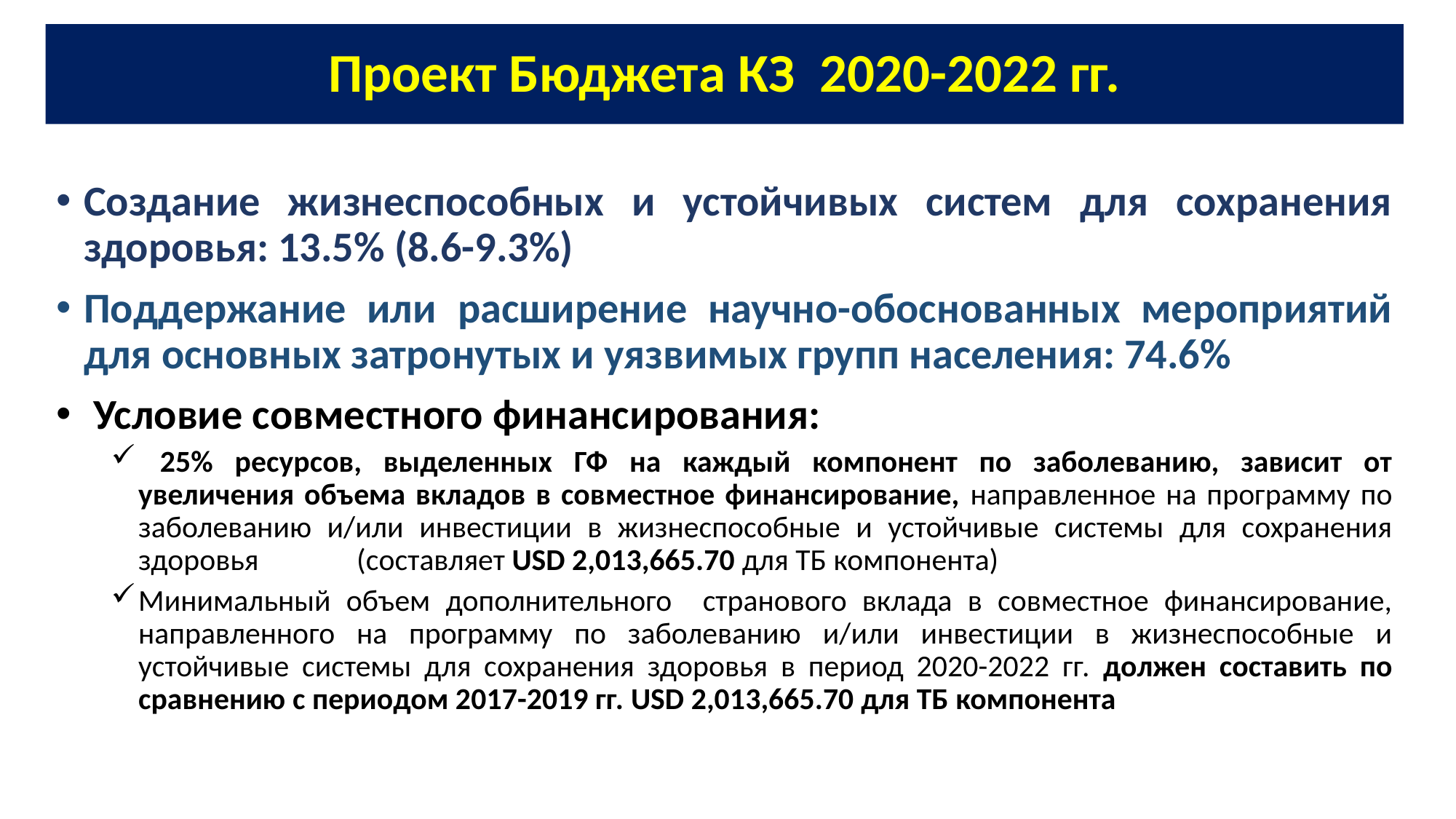

# Проект Бюджета КЗ  2020-2022 гг.
Cоздание жизнеспособных и устойчивых систем для сохранения здоровья: 13.5% (8.6-9.3%)
Поддержание или расширение научно-обоснованных мероприятий для основных затронутых и уязвимых групп населения: 74.6%
 Условие совместного финансирования:
 25% ресурсов, выделенных ГФ на каждый компонент по заболеванию, зависит от увеличения объема вкладов в совместное финансирование, направленное на программу по заболеванию и/или инвестиции в жизнеспособные и устойчивые системы для сохранения здоровья  	(составляет USD 2,013,665.70 для ТБ компонента)
Минимальный объем дополнительного  странового вклада в совместное финансирование, направленного на программу по заболеванию и/или инвестиции в жизнеспособные и устойчивые системы для сохранения здоровья в период 2020-2022 гг. должен составить по сравнению с периодом 2017-2019 гг. USD 2,013,665.70 для ТБ компонента